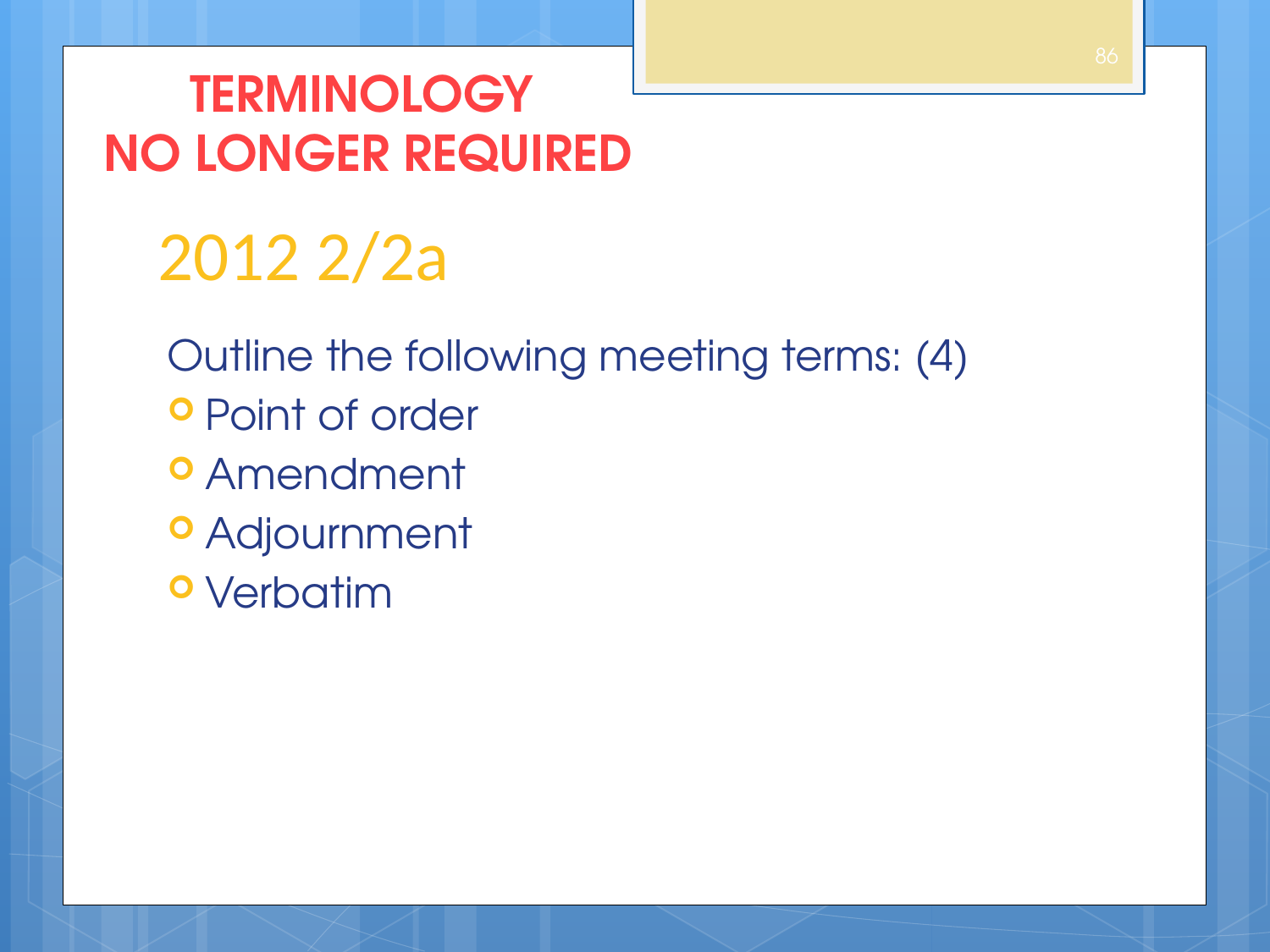

86
TERMINOLOGY
NO LONGER REQUIRED
# 2012 2/2a
Outline the following meeting terms: (4)
Point of order
Amendment
Adjournment
Verbatim